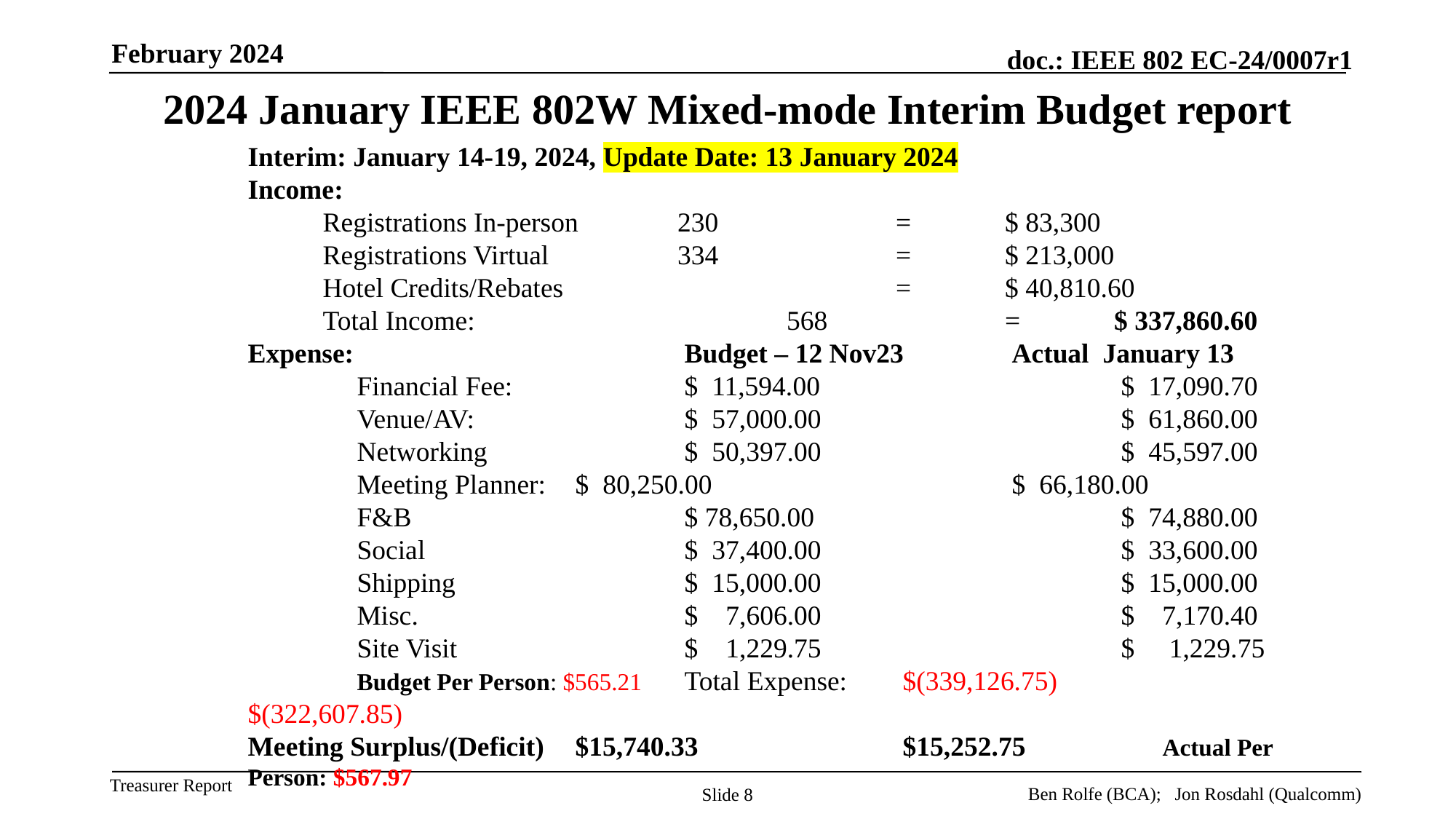

February 2024
# 2024 January IEEE 802W Mixed-mode Interim Budget report
Interim: January 14-19, 2024, Update Date: 13 January 2024
Income:
Registrations In-person	230		= 	$ 83,300
Registrations Virtual		334		= 	$ 213,000
Hotel Credits/Rebates				=	$ 40,810.60
Total Income:			568		= 	$ 337,860.60
Expense:				Budget – 12 Nov23	Actual  January 13
	Financial Fee:		$  11,594.00			$  17,090.70
	Venue/AV:		$  57,000.00			$  61,860.00
	Networking		$  50,397.00			$  45,597.00
	Meeting Planner:	$  80,250.00			$  66,180.00
	F&B			$ 78,650.00			$  74,880.00
	Social			$  37,400.00			$  33,600.00
	Shipping			$  15,000.00			$  15,000.00
	Misc.			$    7,606.00			$    7,170.40
	Site Visit			$    1,229.75			$     1,229.75		Budget Per Person: $565.21	Total Expense:	$(339,126.75)			$(322,607.85)
Meeting Surplus/(Deficit) 	$15,740.33		$15,252.75	      Actual Per Person: $567.97

Ben Rolfe (BCA);   Jon Rosdahl (Qualcomm)
Slide 8